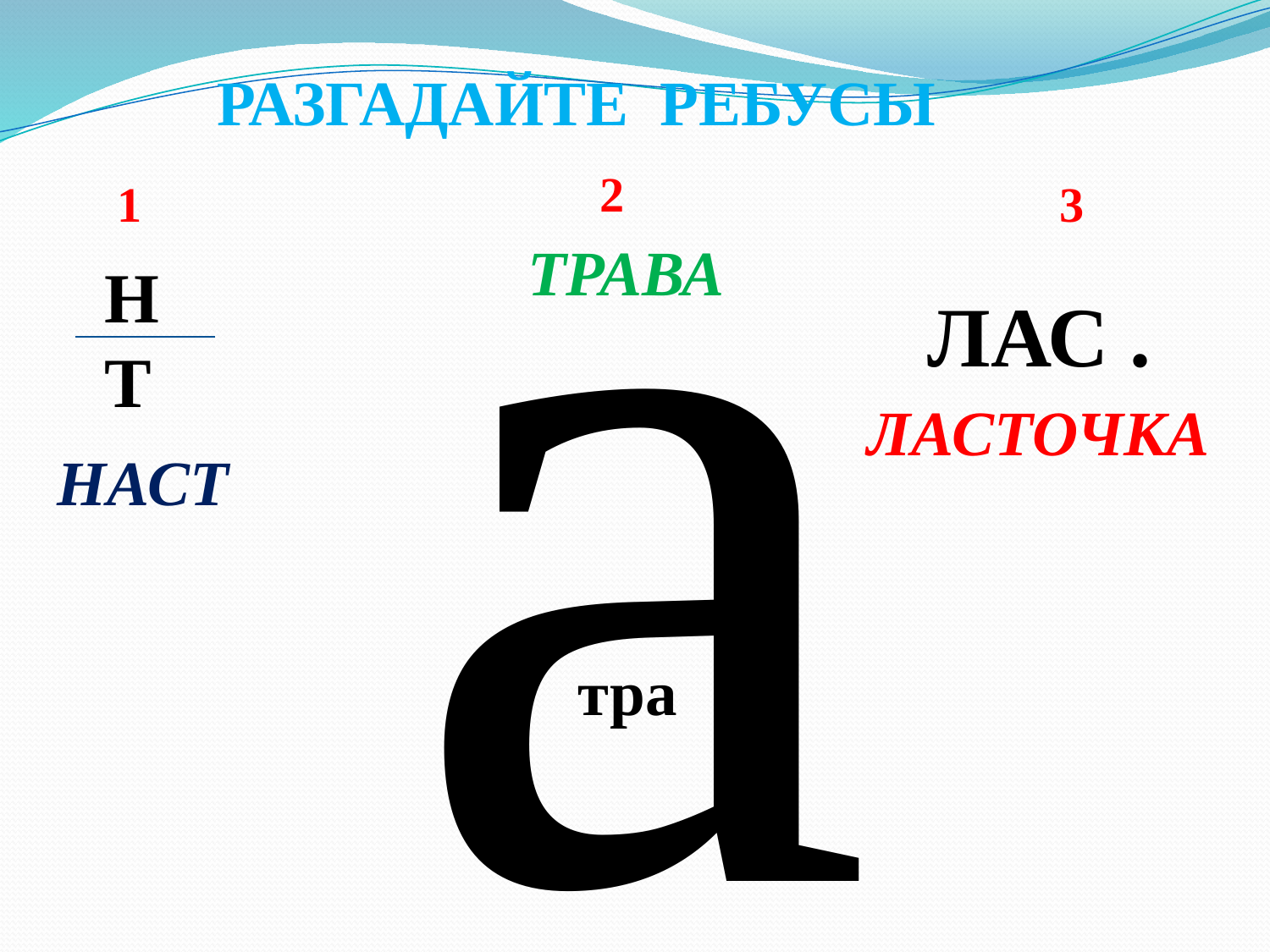

а
РАЗГАДАЙТЕ  РЕБУСЫ
 2
1
 3
ТРАВА
 Н
 Т
ЛАС .
ЛАСТОЧКА
НАСТ
тра